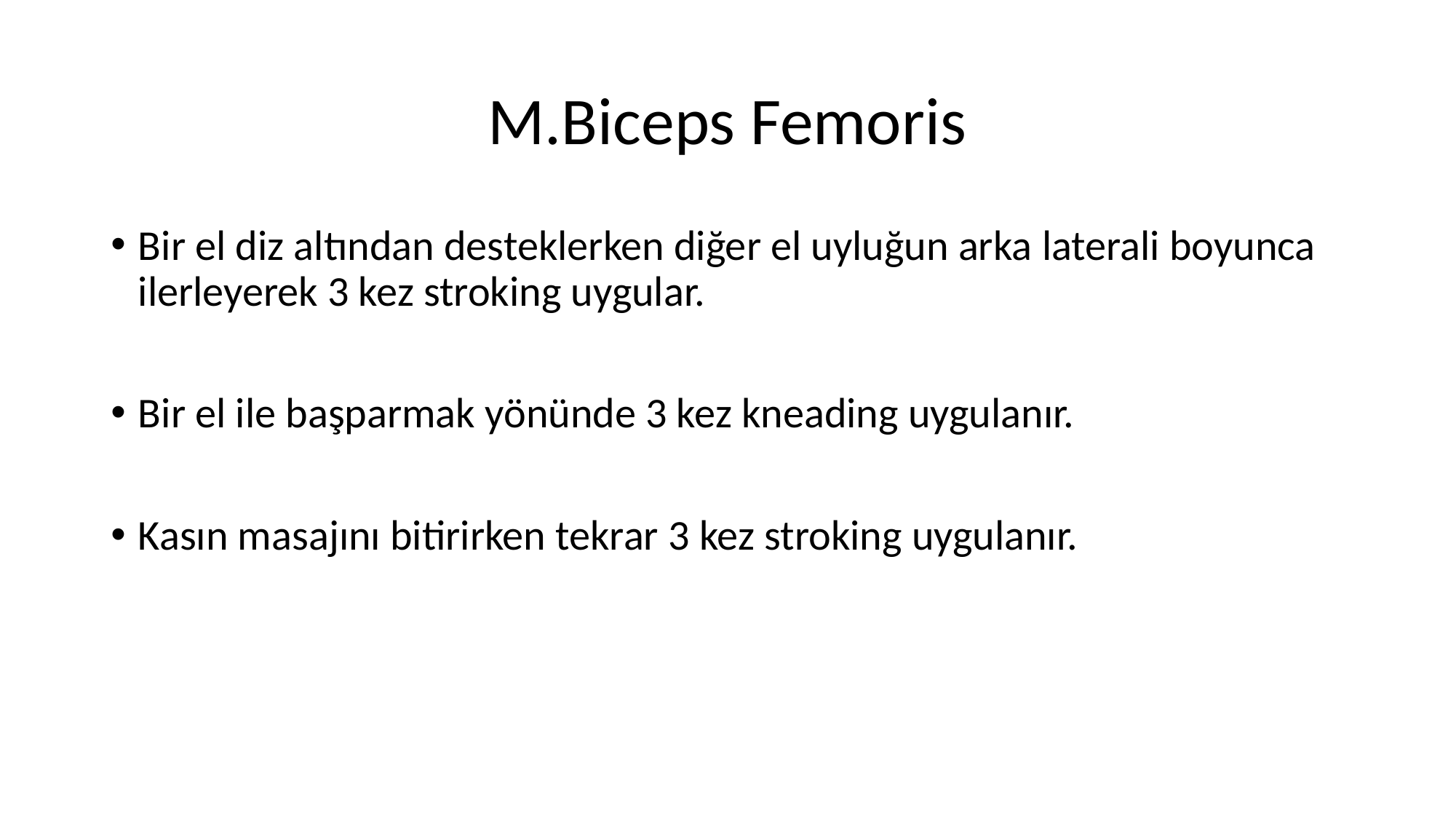

# M.Biceps Femoris
Bir el diz altından desteklerken diğer el uyluğun arka laterali boyunca ilerleyerek 3 kez stroking uygular.

Bir el ile başparmak yönünde 3 kez kneading uygulanır.

Kasın masajını bitirirken tekrar 3 kez stroking uygulanır.